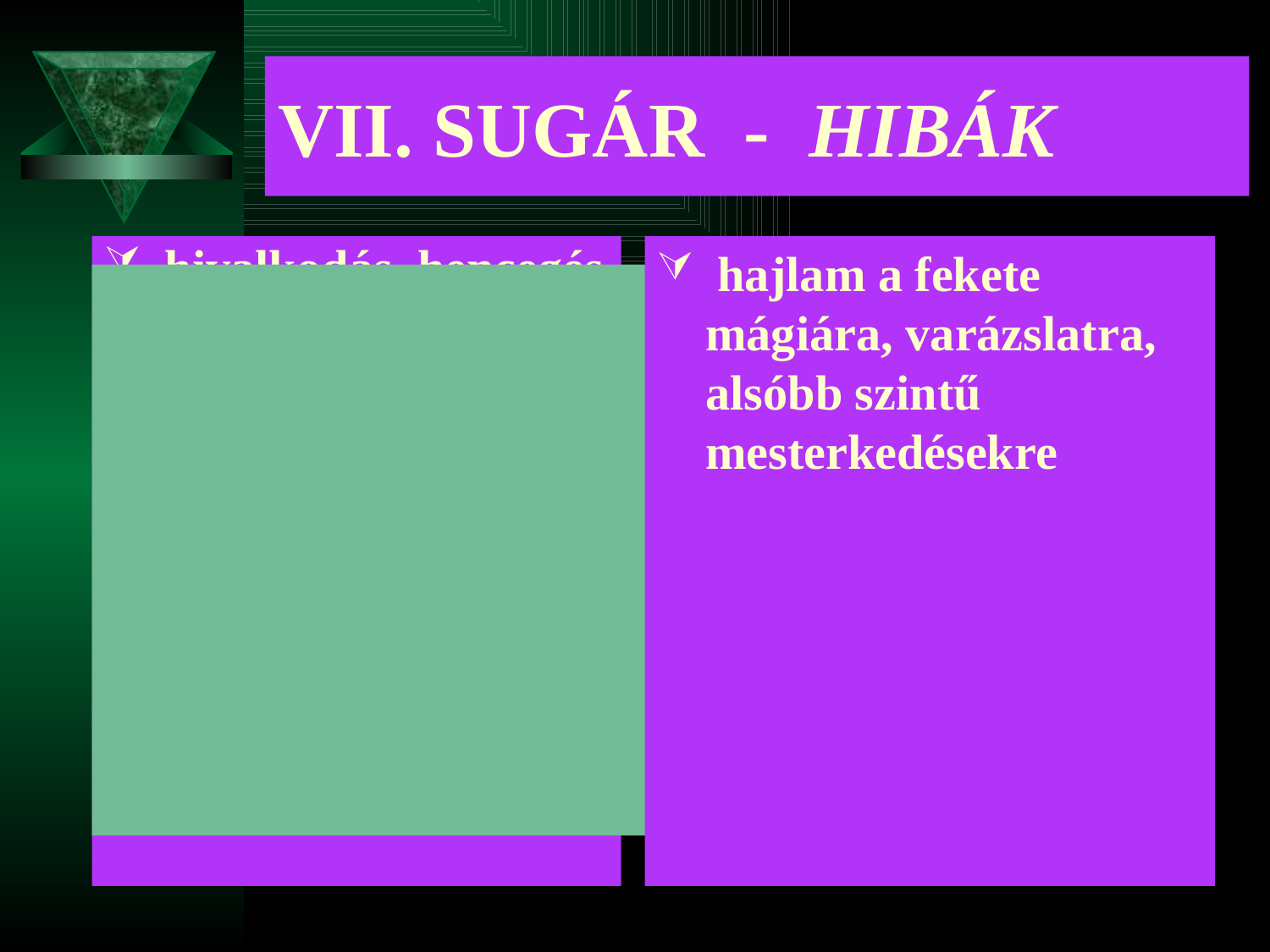

# VII. SUGÁR  -  HIBÁK
 hivalkodás, hencegés
 lelkiismeretlenség
 hatalom és hivatal szeretete
 az emberek játékszerként való használata
 formalizmus, gépiesség a szertartásokban

 hajlam a fekete mágiára, varázslatra, alsóbb szintű mesterkedésekre